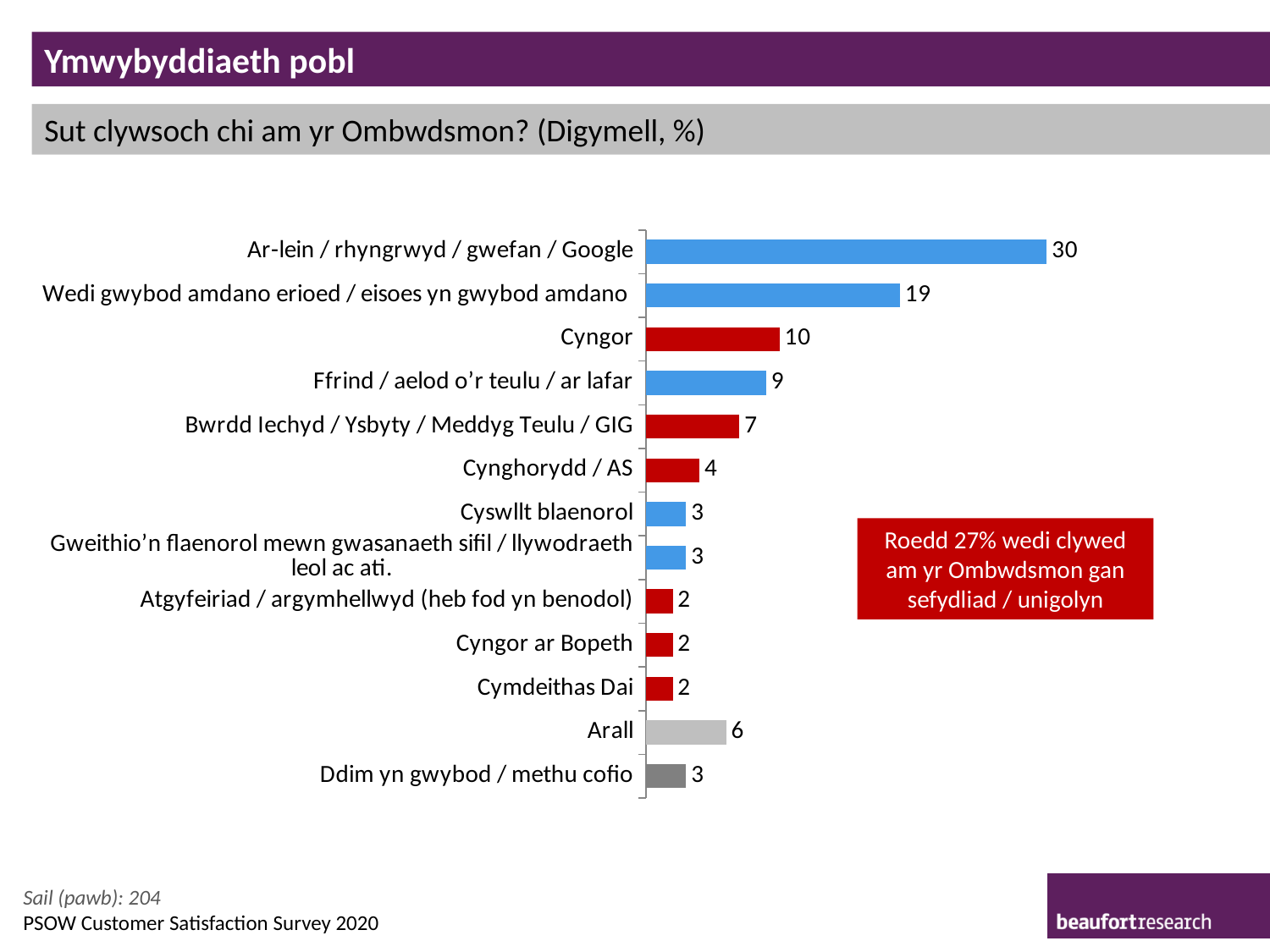

Ymwybyddiaeth pobl
Sut clywsoch chi am yr Ombwdsmon? (Digymell, %)

### Chart

| Category | % |
|---|---|
| Ar-lein / rhyngrwyd / gwefan / Google | 30.0 |
| Wedi gwybod amdano erioed / eisoes yn gwybod amdano  | 19.0 |
| Cyngor | 10.0 |
| Ffrind / aelod o’r teulu / ar lafar | 9.0 |
| Bwrdd Iechyd / Ysbyty / Meddyg Teulu / GIG | 7.0 |
| Cynghorydd / AS | 4.0 |
| Cyswllt blaenorol | 3.0 |
| Gweithio’n flaenorol mewn gwasanaeth sifil / llywodraeth leol ac ati. | 3.0 |
| Atgyfeiriad / argymhellwyd (heb fod yn benodol) | 2.0 |
| Cyngor ar Bopeth | 2.0 |
| Cymdeithas Dai | 2.0 |
| Arall | 6.0 |
| Ddim yn gwybod / methu cofio | 3.0 |
Roedd 27% wedi clywed am yr Ombwdsmon gan sefydliad / unigolyn
Sail (pawb): 204